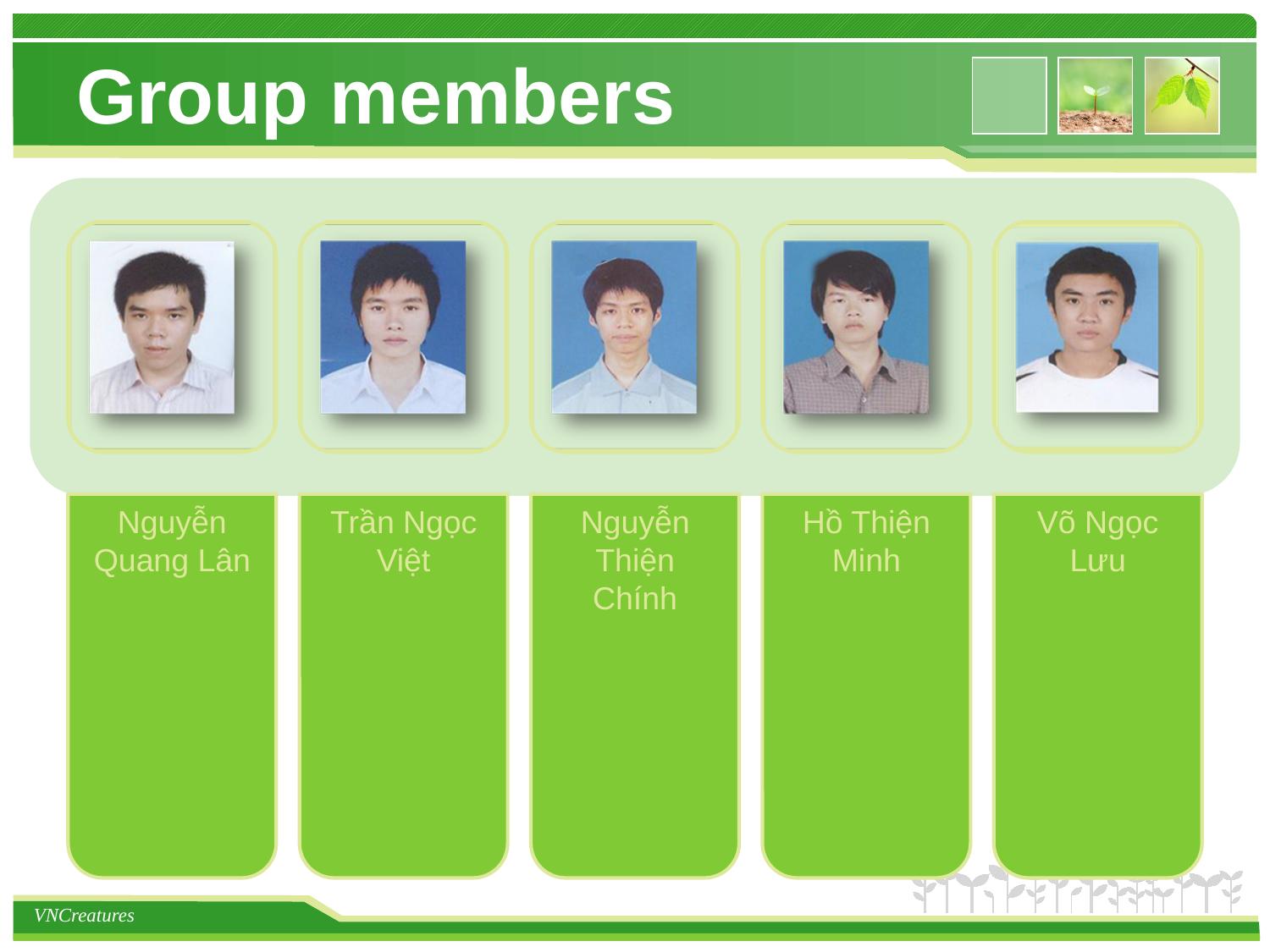

# Group members
Nguyễn Quang Lân
Trần Ngọc Việt
Nguyễn Thiện Chính
Hồ Thiện Minh
Võ Ngọc Lưu